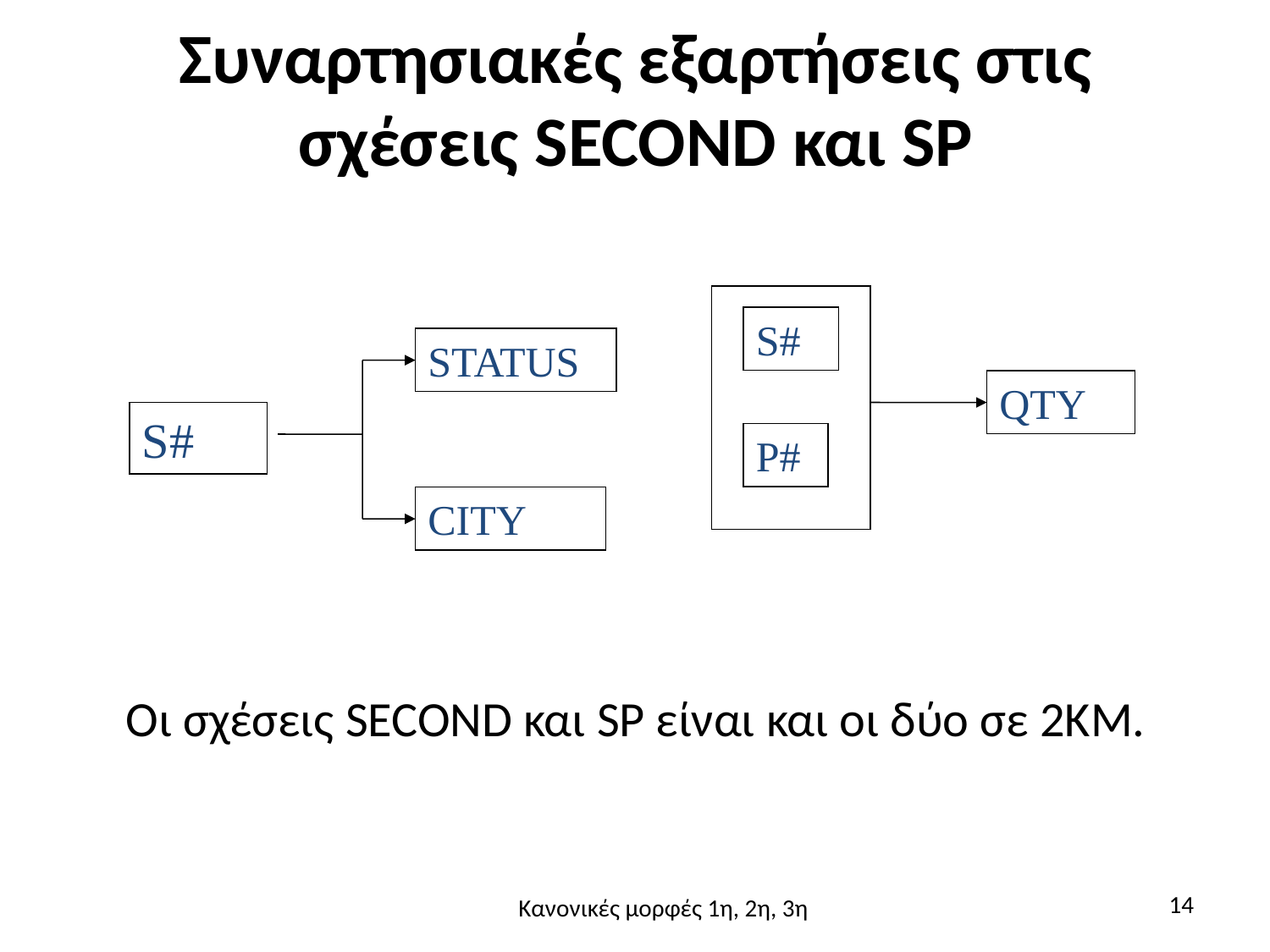

# Συναρτησιακές εξαρτήσεις στις σχέσεις SECOND και SP

S#
STATUS

QTY
S#

P#

CITY

Οι σχέσεις SECOND και SP είναι και οι δύο σε 2ΚΜ.

14
Κανονικές μορφές 1η, 2η, 3η